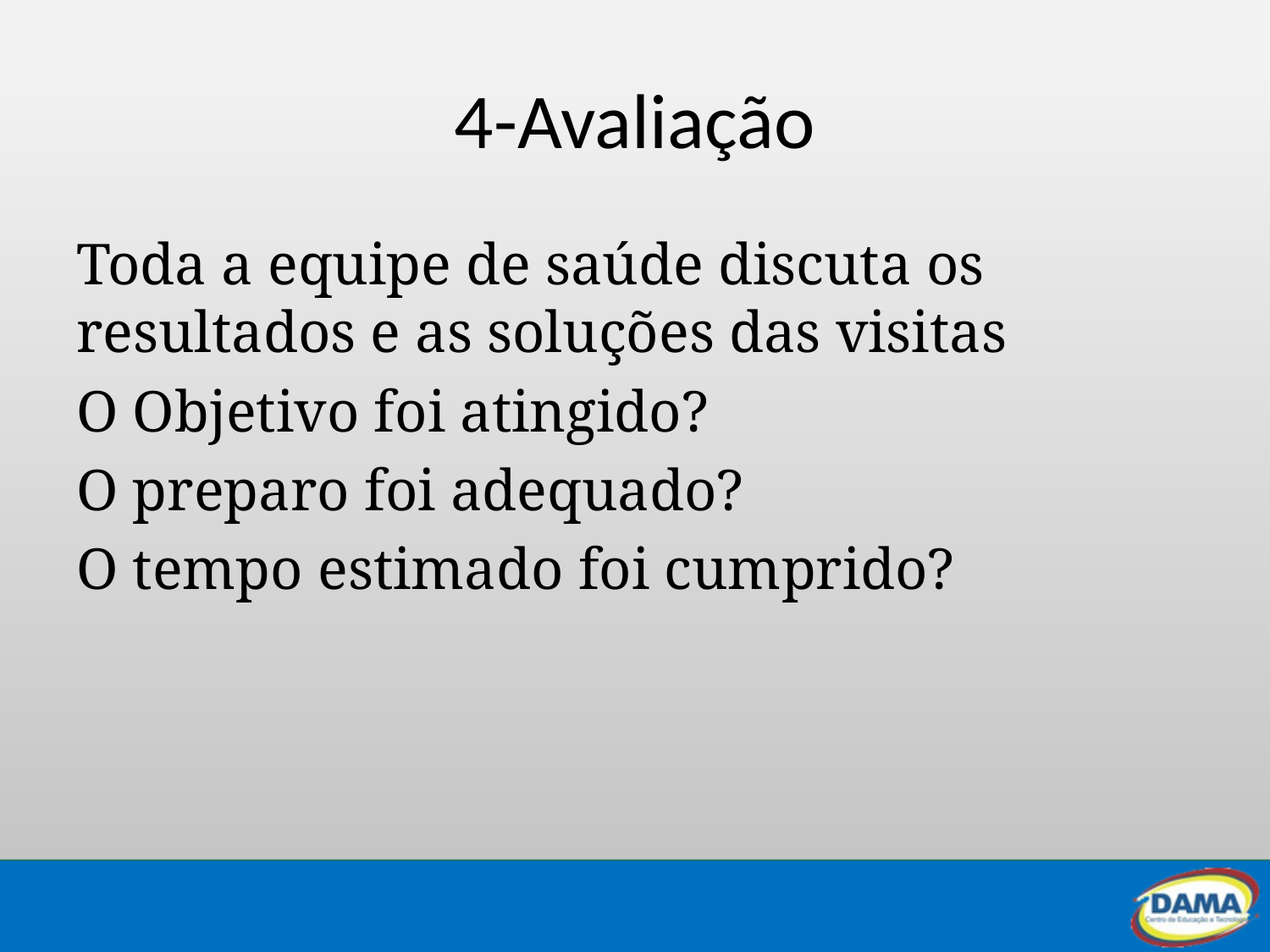

# 4-Avaliação
Toda a equipe de saúde discuta os resultados e as soluções das visitas
O Objetivo foi atingido?
O preparo foi adequado?
O tempo estimado foi cumprido?